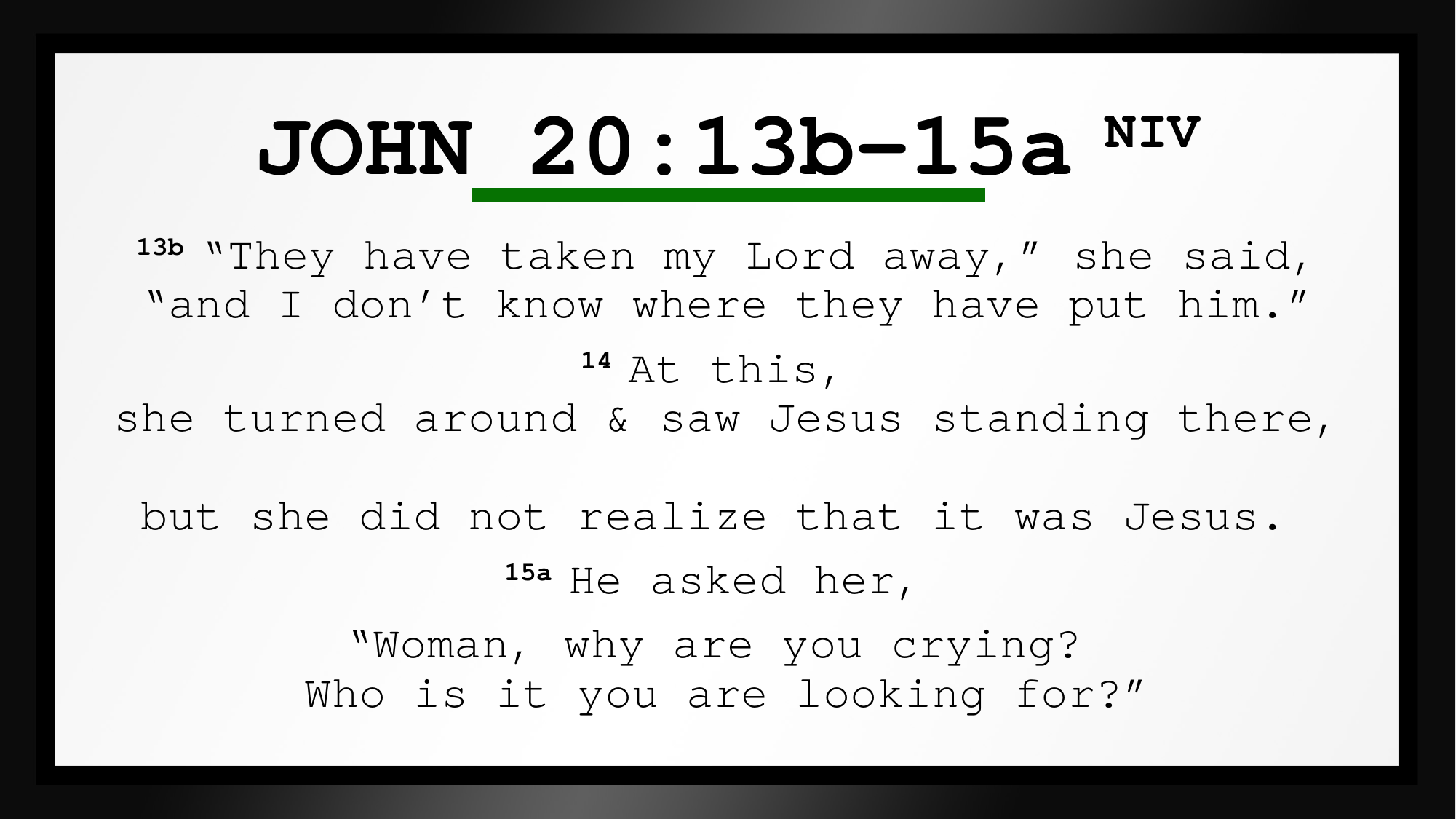

# JOHN 20:13b-15a NIV
13b “They have taken my Lord away,” she said, “and I don’t know where they have put him.”
14 At this,
she turned around & saw Jesus standing there,
but she did not realize that it was Jesus.
15a He asked her,
“Woman, why are you crying?
Who is it you are looking for?”